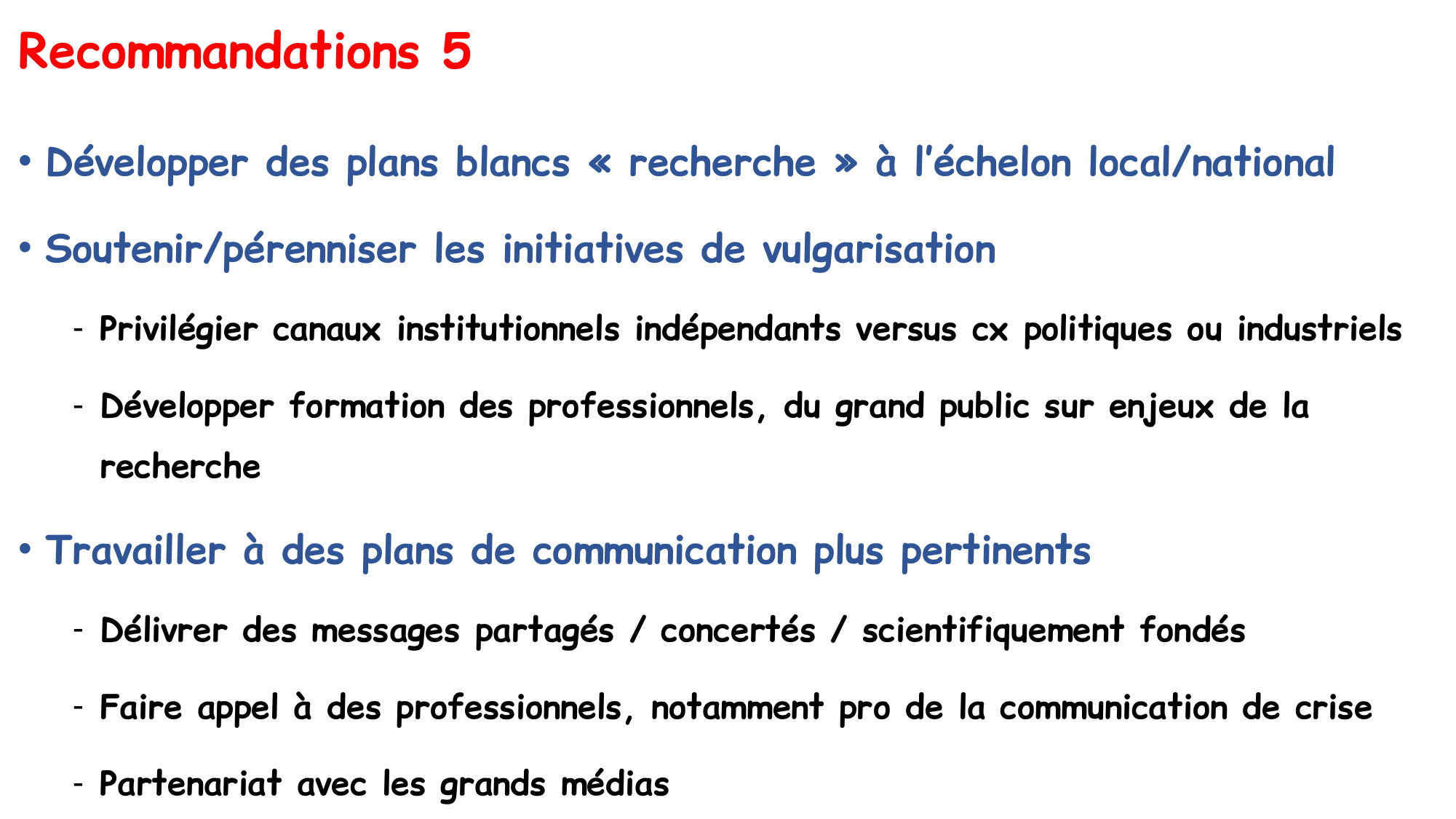

# Recommandations 5
Développer des plans blancs « recherche » à l’échelon local/national
Soutenir/pérenniser les initiatives de vulgarisation
Privilégier canaux institutionnels indépendants versus cx politiques ou industriels
Développer formation des professionnels, du grand public sur enjeux de la recherche
Travailler à des plans de communication plus pertinents
Délivrer des messages partagés / concertés / scientifiquement fondés
Faire appel à des professionnels, notamment pro de la communication de crise
Partenariat avec les grands médias